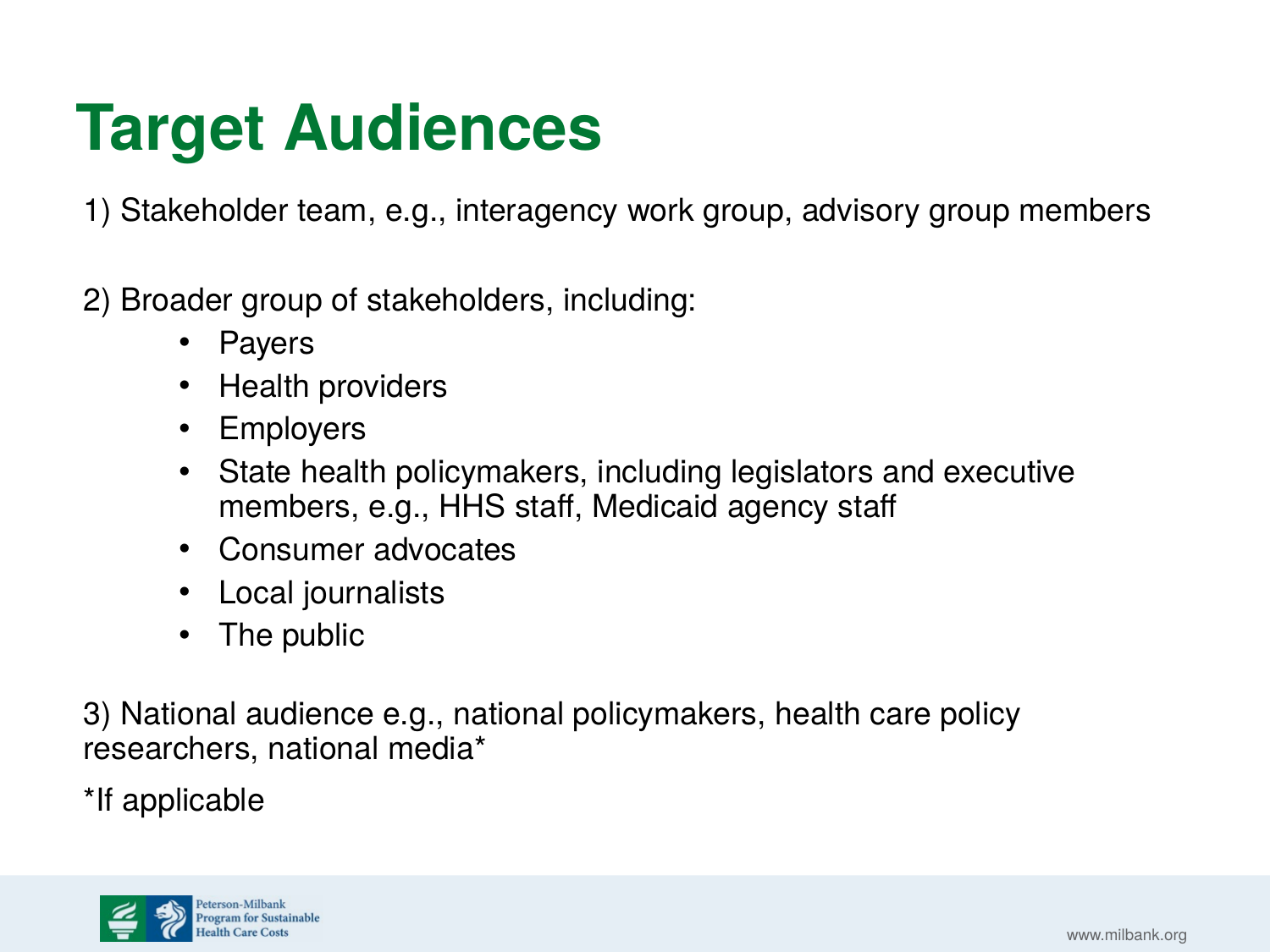

# Target Audiences
1) Stakeholder team, e.g., interagency work group, advisory group members
2) Broader group of stakeholders, including:
Payers
Health providers
Employers
State health policymakers, including legislators and executive members, e.g., HHS staff, Medicaid agency staff
Consumer advocates
Local journalists
The public
3) National audience e.g., national policymakers, health care policy researchers, national media*
*If applicable

www.milbank.org